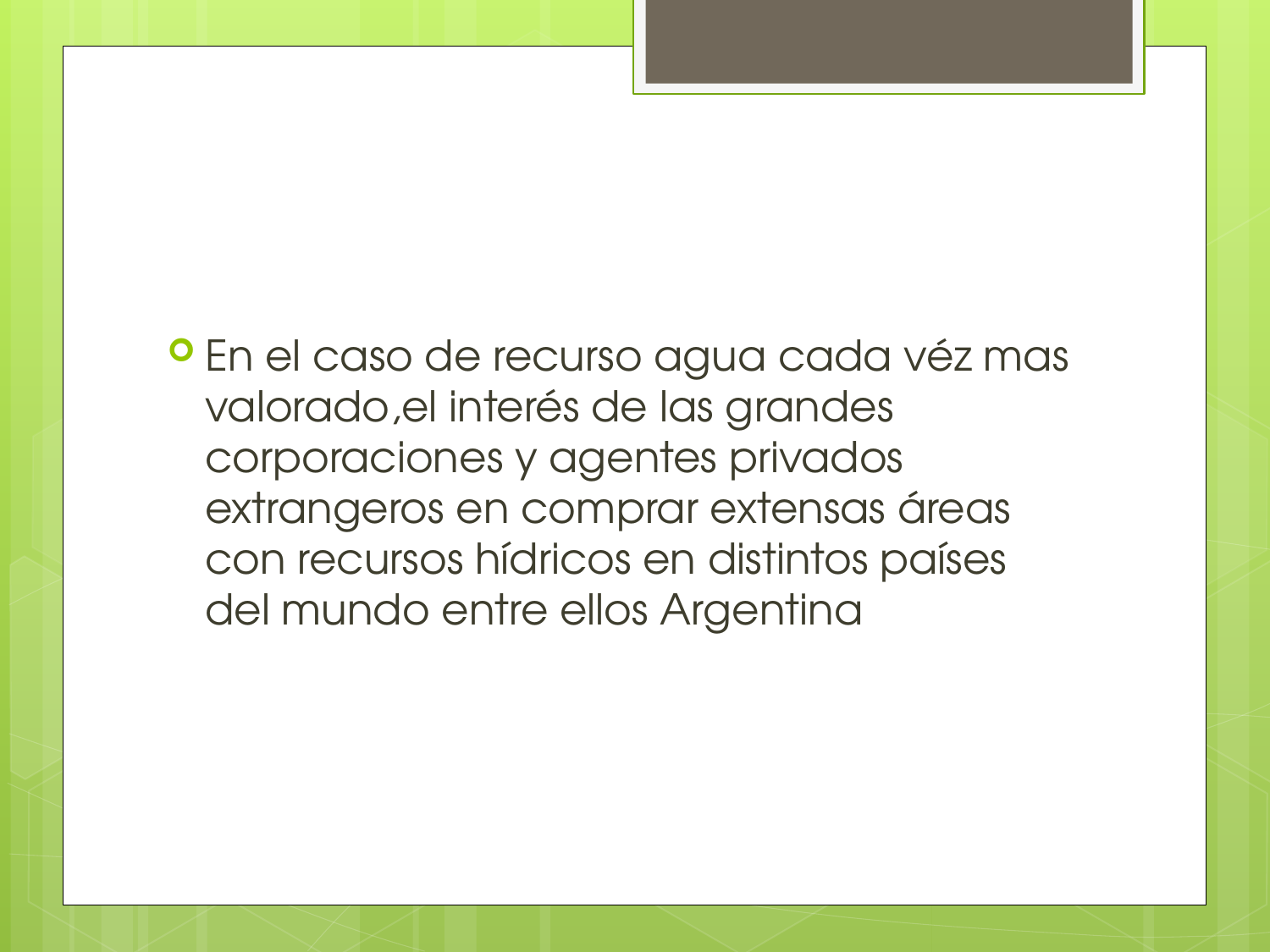

#
En el caso de recurso agua cada véz mas valorado,el interés de las grandes corporaciones y agentes privados extrangeros en comprar extensas áreas con recursos hídricos en distintos países del mundo entre ellos Argentina